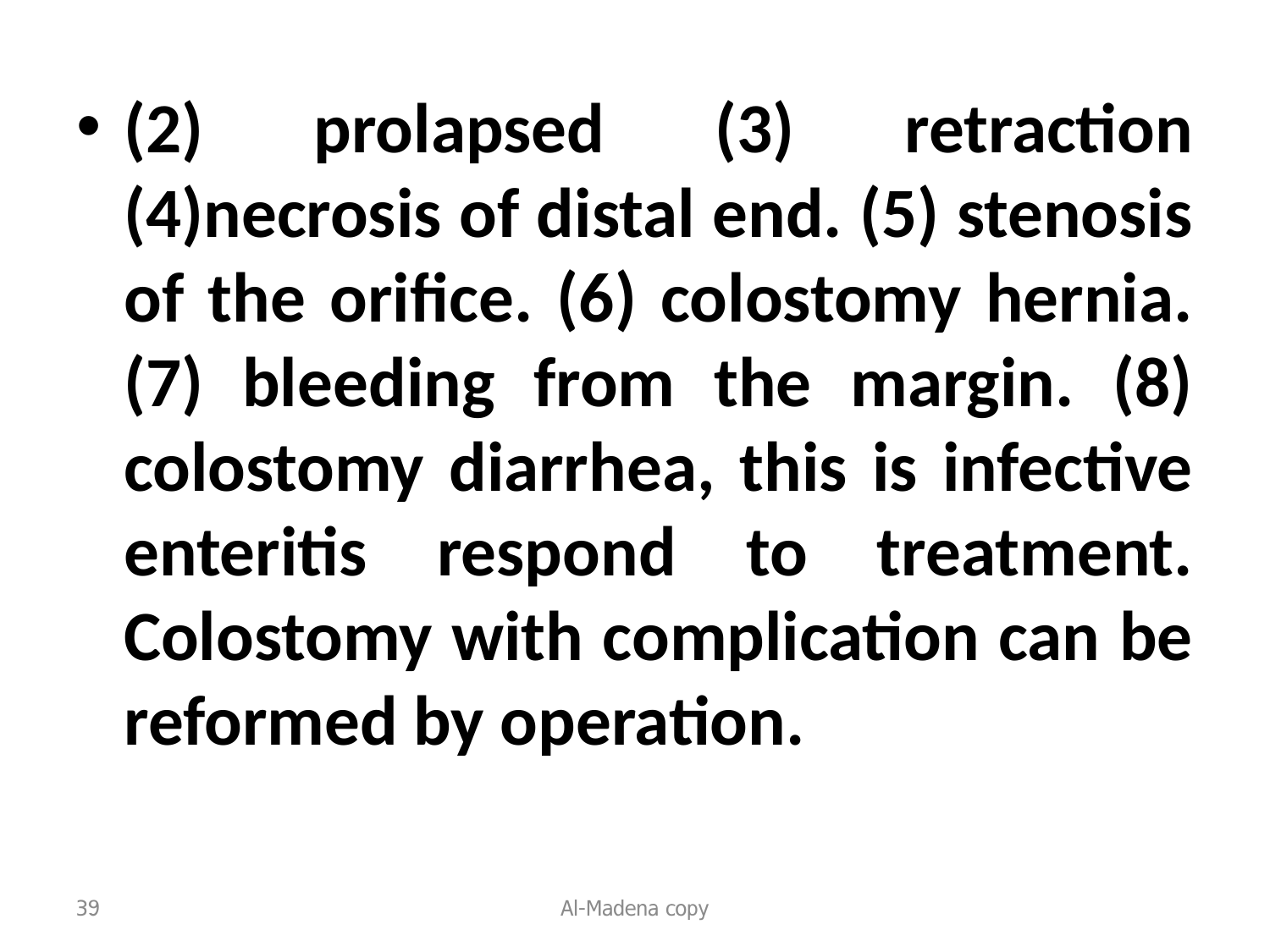

(2) prolapsed (3) retraction (4)necrosis of distal end. (5) stenosis of the orifice. (6) colostomy hernia. (7) bleeding from the margin. (8) colostomy diarrhea, this is infective enteritis respond to treatment. Colostomy with complication can be reformed by operation.
39
Al-Madena copy